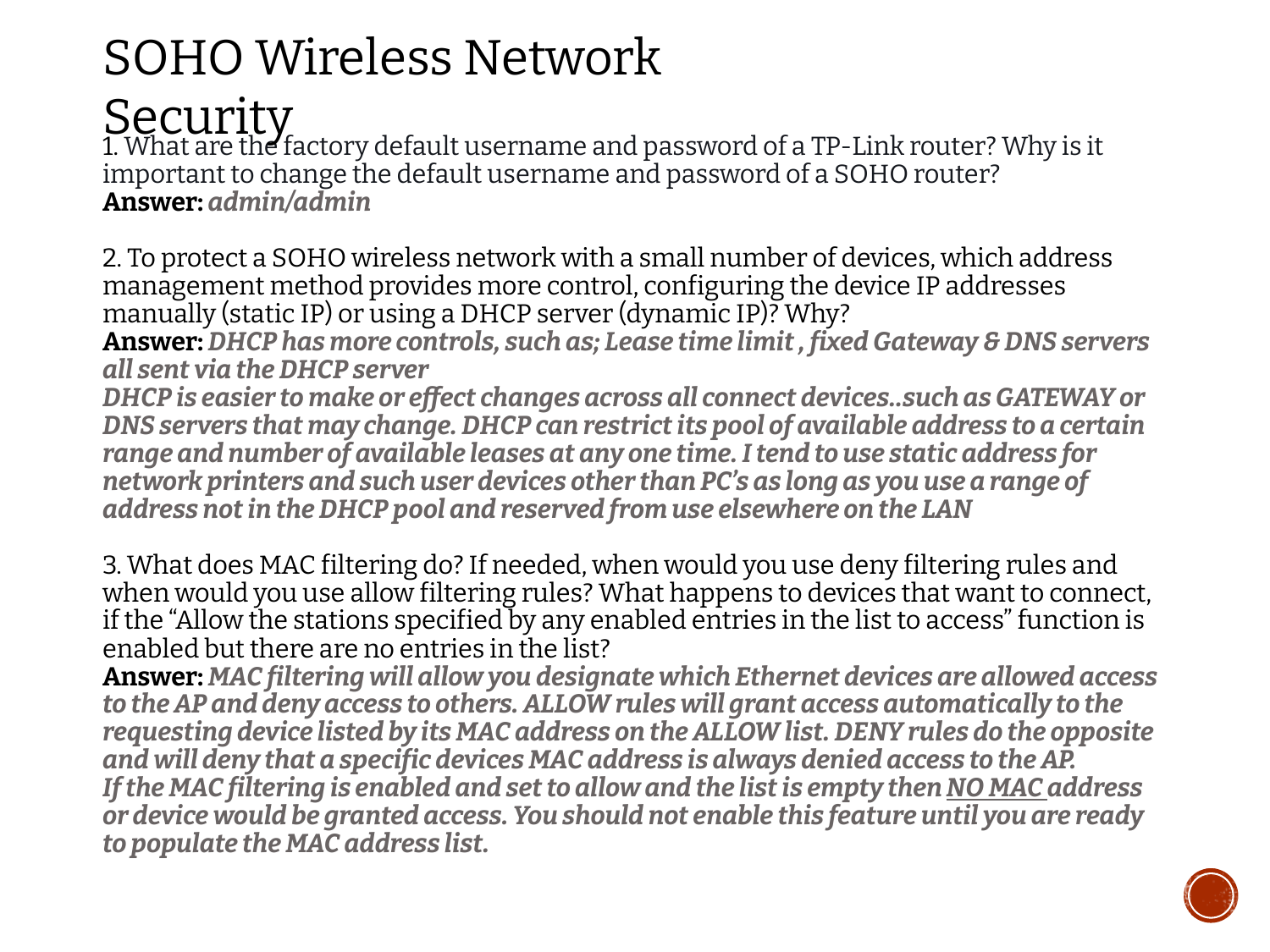

SOHO Wireless Network Security
1. What are the factory default username and password of a TP-Link router? Why is it important to change the default username and password of a SOHO router?
Answer: admin/admin

2. To protect a SOHO wireless network with a small number of devices, which address management method provides more control, configuring the device IP addresses manually (static IP) or using a DHCP server (dynamic IP)? Why?
Answer: DHCP has more controls, such as; Lease time limit , fixed Gateway & DNS servers all sent via the DHCP server
DHCP is easier to make or effect changes across all connect devices..such as GATEWAY or DNS servers that may change. DHCP can restrict its pool of available address to a certain range and number of available leases at any one time. I tend to use static address for network printers and such user devices other than PC’s as long as you use a range of address not in the DHCP pool and reserved from use elsewhere on the LAN

3. What does MAC filtering do? If needed, when would you use deny filtering rules and when would you use allow filtering rules? What happens to devices that want to connect, if the “Allow the stations specified by any enabled entries in the list to access” function is enabled but there are no entries in the list?
Answer: MAC filtering will allow you designate which Ethernet devices are allowed access to the AP and deny access to others. ALLOW rules will grant access automatically to the requesting device listed by its MAC address on the ALLOW list. DENY rules do the opposite and will deny that a specific devices MAC address is always denied access to the AP.
If the MAC filtering is enabled and set to allow and the list is empty then NO MAC address or device would be granted access. You should not enable this feature until you are ready to populate the MAC address list.